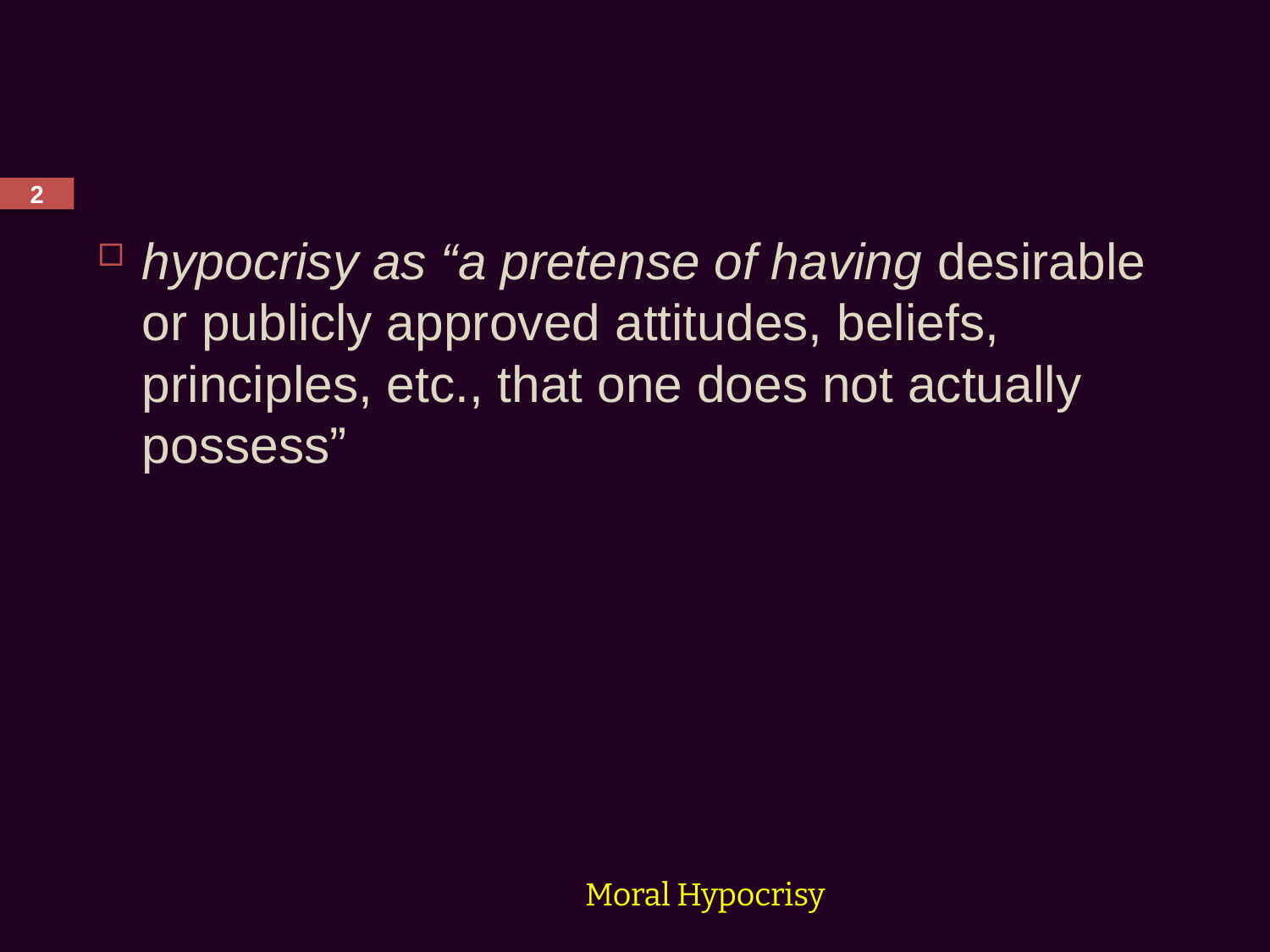

#
2
hypocrisy as “a pretense of having desirable or publicly approved attitudes, beliefs, principles, etc., that one does not actually possess”
Moral Hypocrisy